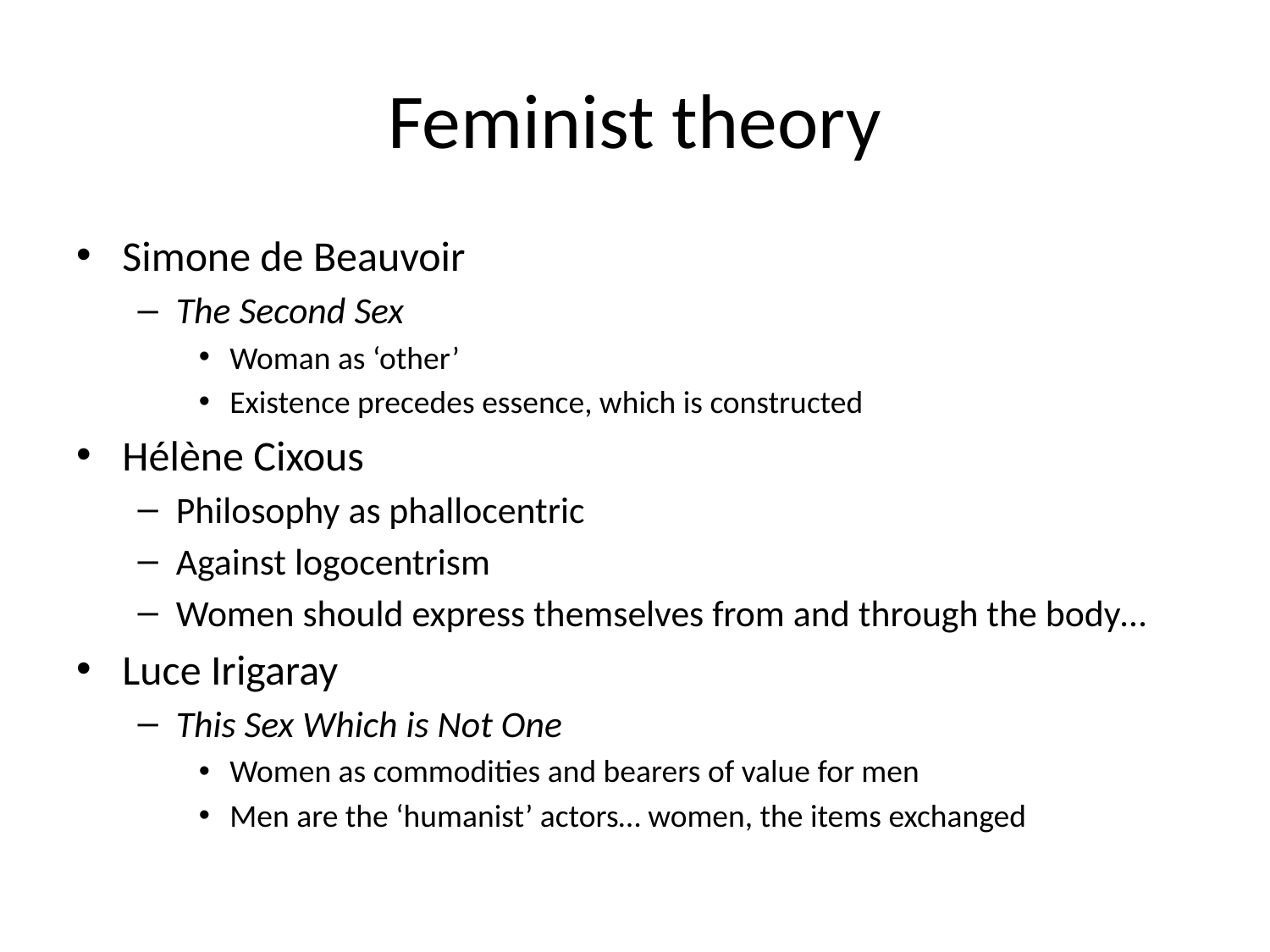

# Feminist theory
Simone de Beauvoir
The Second Sex
Woman as ‘other’
Existence precedes essence, which is constructed
Hélène Cixous
Philosophy as phallocentric
Against logocentrism
Women should express themselves from and through the body…
Luce Irigaray
This Sex Which is Not One
Women as commodities and bearers of value for men
Men are the ‘humanist’ actors… women, the items exchanged